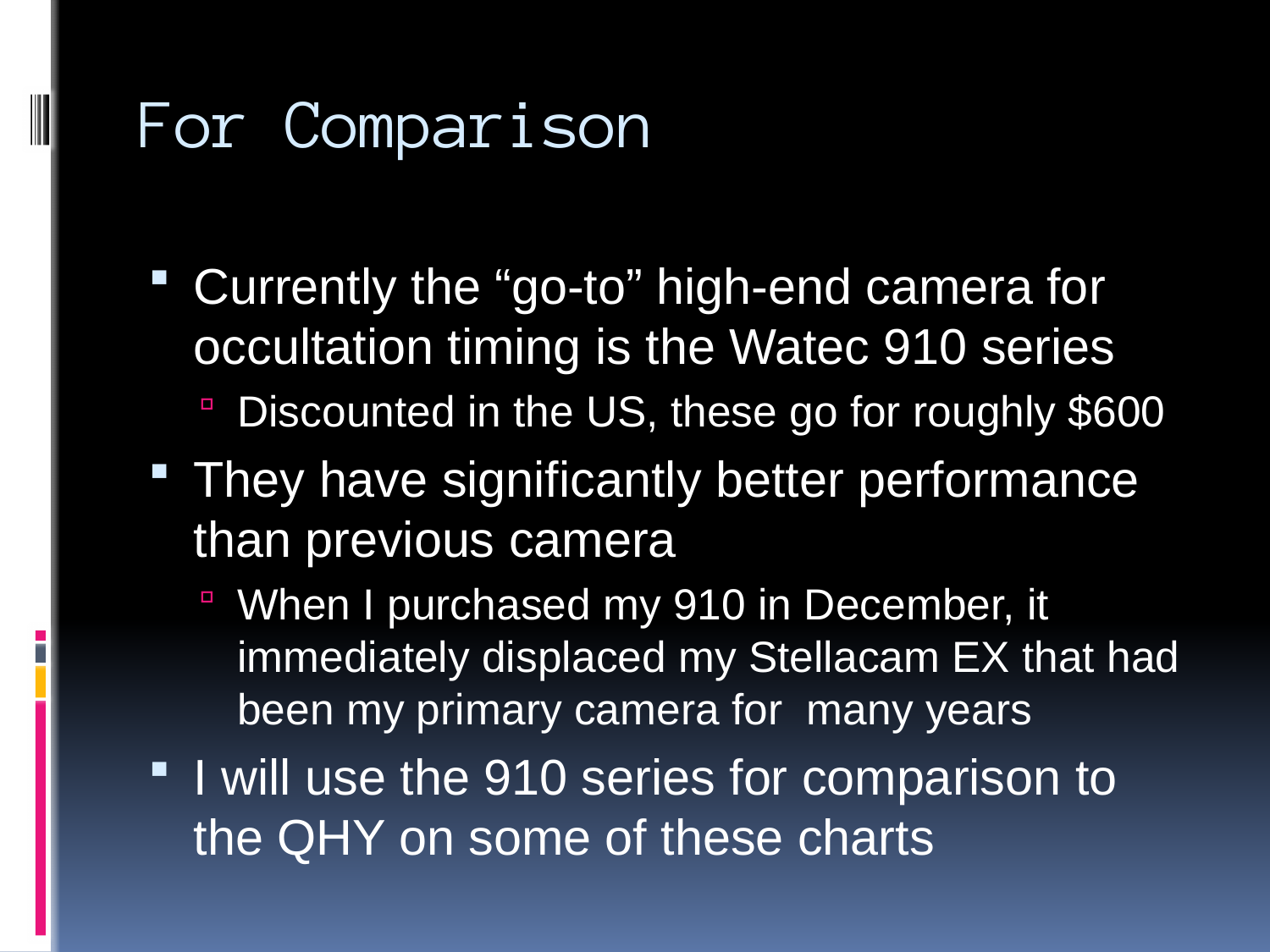

# For Comparison
Currently the “go-to” high-end camera for occultation timing is the Watec 910 series
Discounted in the US, these go for roughly $600
They have significantly better performance than previous camera
When I purchased my 910 in December, it immediately displaced my Stellacam EX that had been my primary camera for  many years
I will use the 910 series for comparison to the QHY on some of these charts